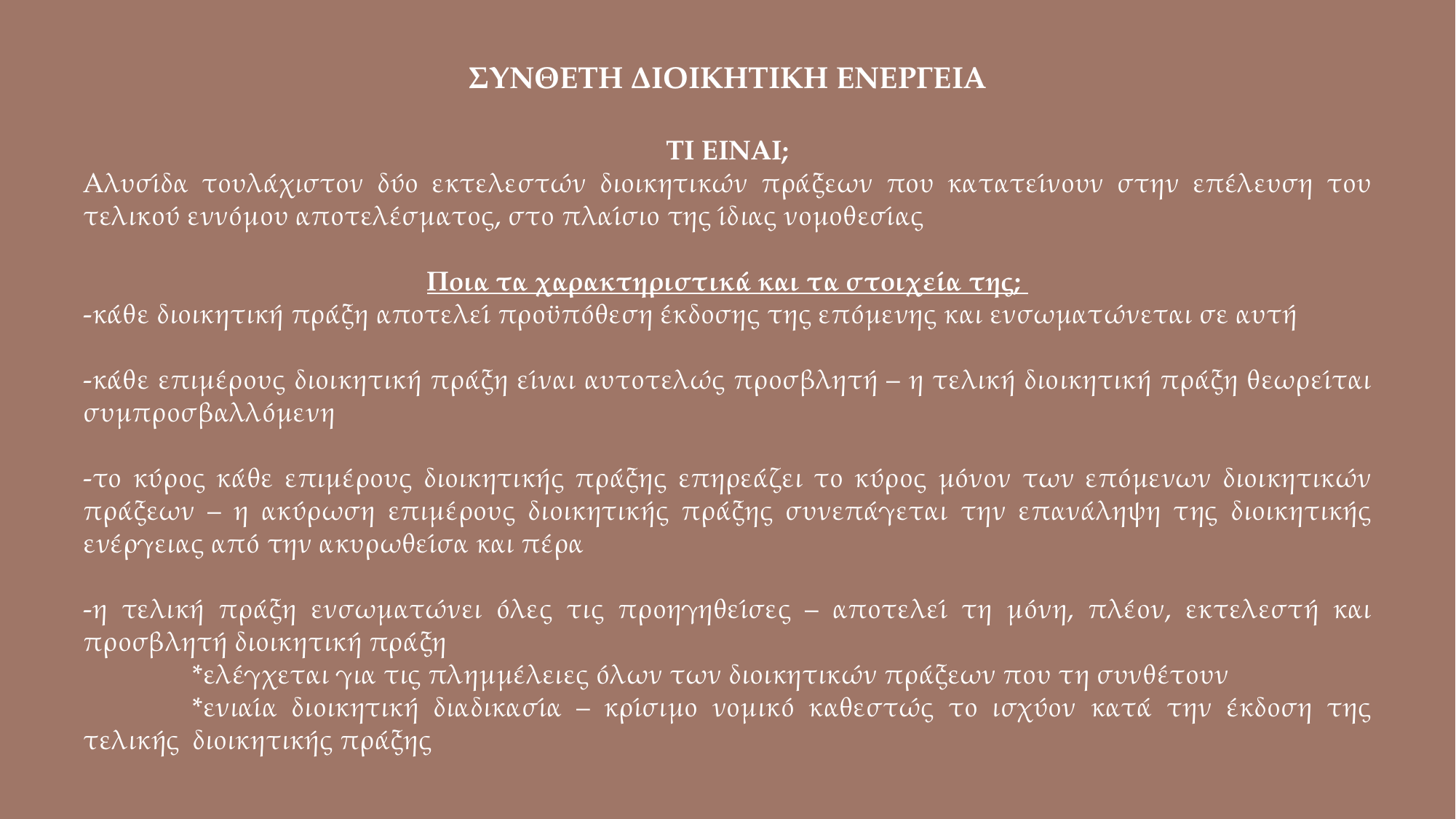

ΣΥΝΘΕΤΗ ΔΙΟΙΚΗΤΙΚΗ ΕΝΕΡΓΕΙΑ
ΤΙ ΕΙΝΑΙ;
Αλυσίδα τουλάχιστον δύο εκτελεστών διοικητικών πράξεων που κατατείνουν στην επέλευση του τελικού εννόμου αποτελέσματος, στο πλαίσιο της ίδιας νομοθεσίας

Ποια τα χαρακτηριστικά και τα στοιχεία της;
-κάθε διοικητική πράξη αποτελεί προϋπόθεση έκδοσης της επόμενης και ενσωματώνεται σε αυτή

-κάθε επιμέρους διοικητική πράξη είναι αυτοτελώς προσβλητή – η τελική διοικητική πράξη θεωρείται συμπροσβαλλόμενη

-το κύρος κάθε επιμέρους διοικητικής πράξης επηρεάζει το κύρος μόνον των επόμενων διοικητικών πράξεων – η ακύρωση επιμέρους διοικητικής πράξης συνεπάγεται την επανάληψη της διοικητικής ενέργειας από την ακυρωθείσα και πέρα

-η τελική πράξη ενσωματώνει όλες τις προηγηθείσες – αποτελεί τη μόνη, πλέον, εκτελεστή και προσβλητή διοικητική πράξη
	*ελέγχεται για τις πλημμέλειες όλων των διοικητικών πράξεων που τη συνθέτουν
	*ενιαία διοικητική διαδικασία – κρίσιμο νομικό καθεστώς το ισχύον κατά την έκδοση της τελικής 	διοικητικής πράξης